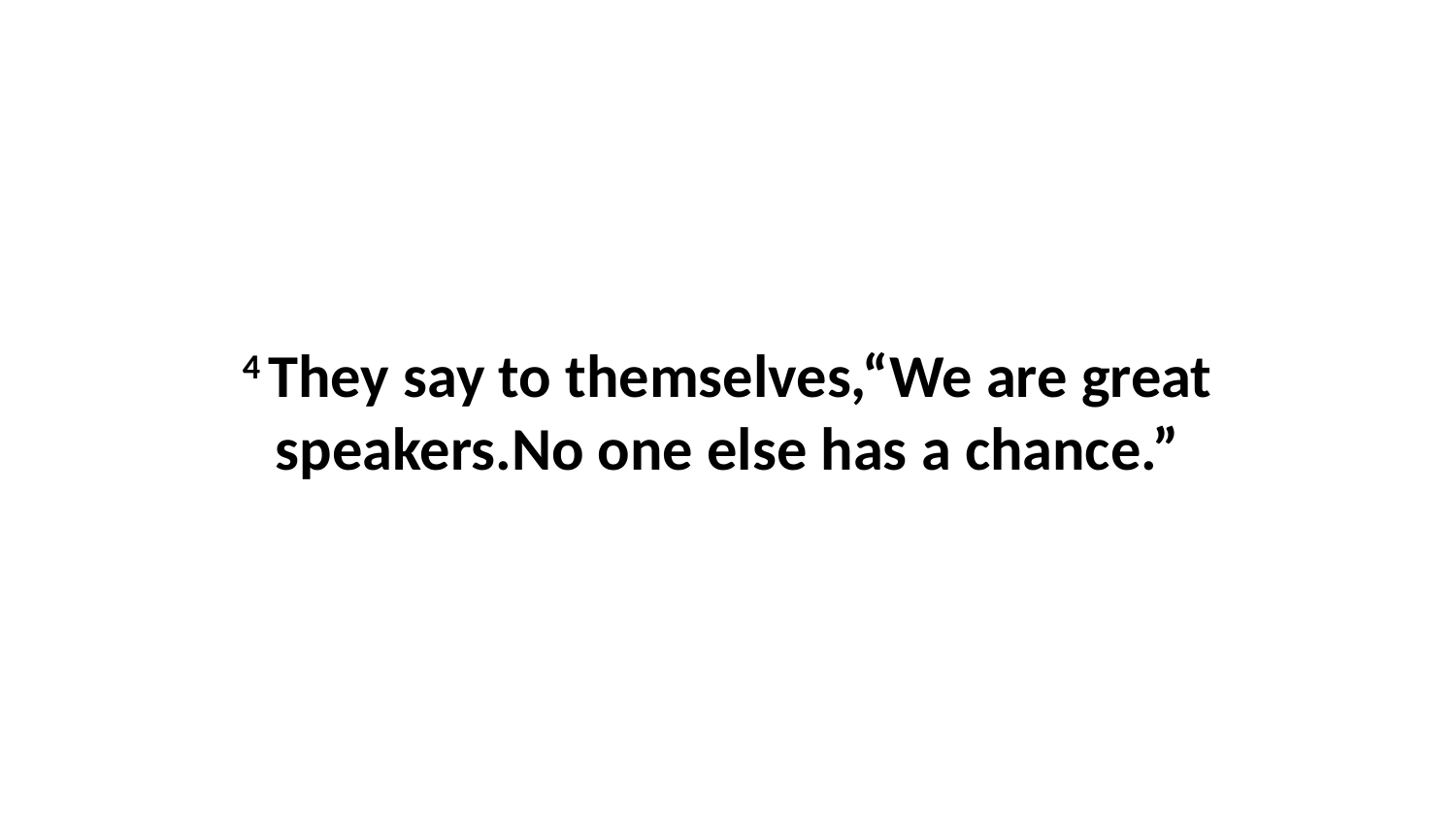

4 They say to themselves,“We are great speakers.No one else has a chance.”